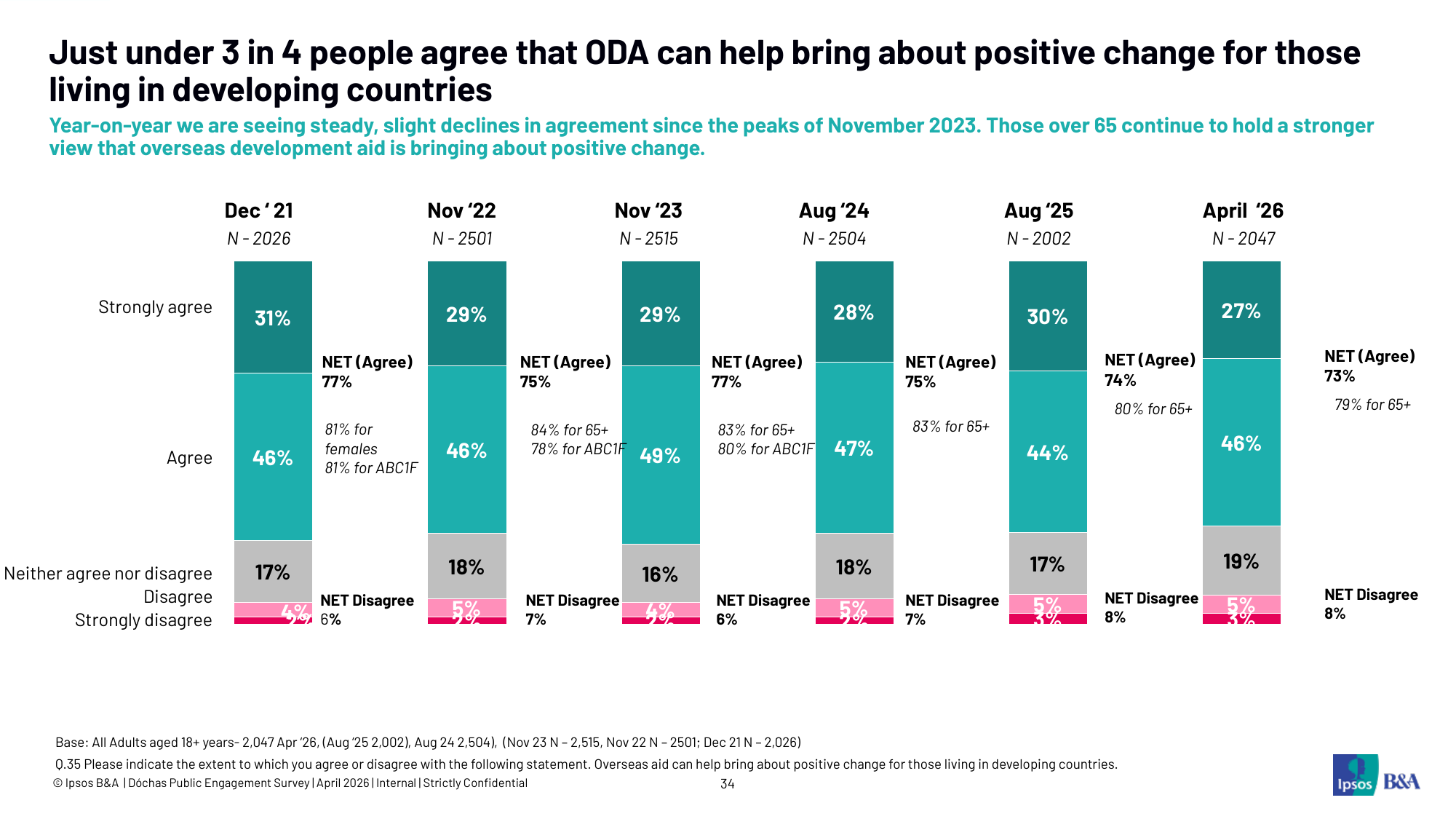

# Just under 3 in 4 people agree that ODA can help bring about positive change for those living in developing countries
Year-on-year we are seeing steady, slight declines in agreement since the peaks of November 2023. Those over 65 continue to hold a stronger view that overseas development aid is bringing about positive change.
| Dec ‘ 21 |  | Nov ‘22 |  | Nov ‘23 |  | Aug ‘24 |  | Aug ‘25 |  | April ‘26 |
| --- | --- | --- | --- | --- | --- | --- | --- | --- | --- | --- |
| N - 2026 |  | N - 2501 |  | N - 2515 |  | N - 2504 |  | N - 2002 |  | N - 2047 |

### Chart

| Category | Very concerned | Fairly concerned | No strong feelings either one way or the other | Not very concerned | Not at all concerned |
|---|---|---|---|---|---|
|  | 31.0 | 46.0 | 17.0 | 4.0 | 2.0 |
| Community Activists | 29.0 | 46.0 | 18.0 | 5.0 | 2.0 |
| Disengaged Nationalists | 29.0 | 49.0 | 16.0 | 4.0 | 2.0 |
|  | 28.0 | 47.0 | 18.0 | 5.0 | 2.0 |
| Empathetic Reactionaries | 30.0 | 44.0 | 17.0 | 5.0 | 3.0 |
| Strongly agree |
| --- |
| Agree |
| Neither agree nor disagree |
| Disagree |
| Strongly disagree |
NET (Agree)
73%
NET (Agree)
74%
NET (Agree)
77%
NET (Agree)
75%
NET (Agree)
77%
NET (Agree)
75%
79% for 65+
80% for 65+
83% for 65+
81% for females
81% for ABC1F
84% for 65+
78% for ABC1F
83% for 65+
80% for ABC1F
NET Disagree
8%
NET Disagree
8%
NET Disagree
6%
NET Disagree
7%
NET Disagree
6%
NET Disagree
7%
Base: All Adults aged 18+ years- 2,047 Apr ‘26, (Aug ‘25 2,002), Aug 24 2,504),  (Nov 23 N – 2,515, Nov 22 N – 2501; Dec 21 N – 2,026)
Q.35 Please indicate the extent to which you agree or disagree with the following statement. Overseas aid can help bring about positive change for those living in developing countries.